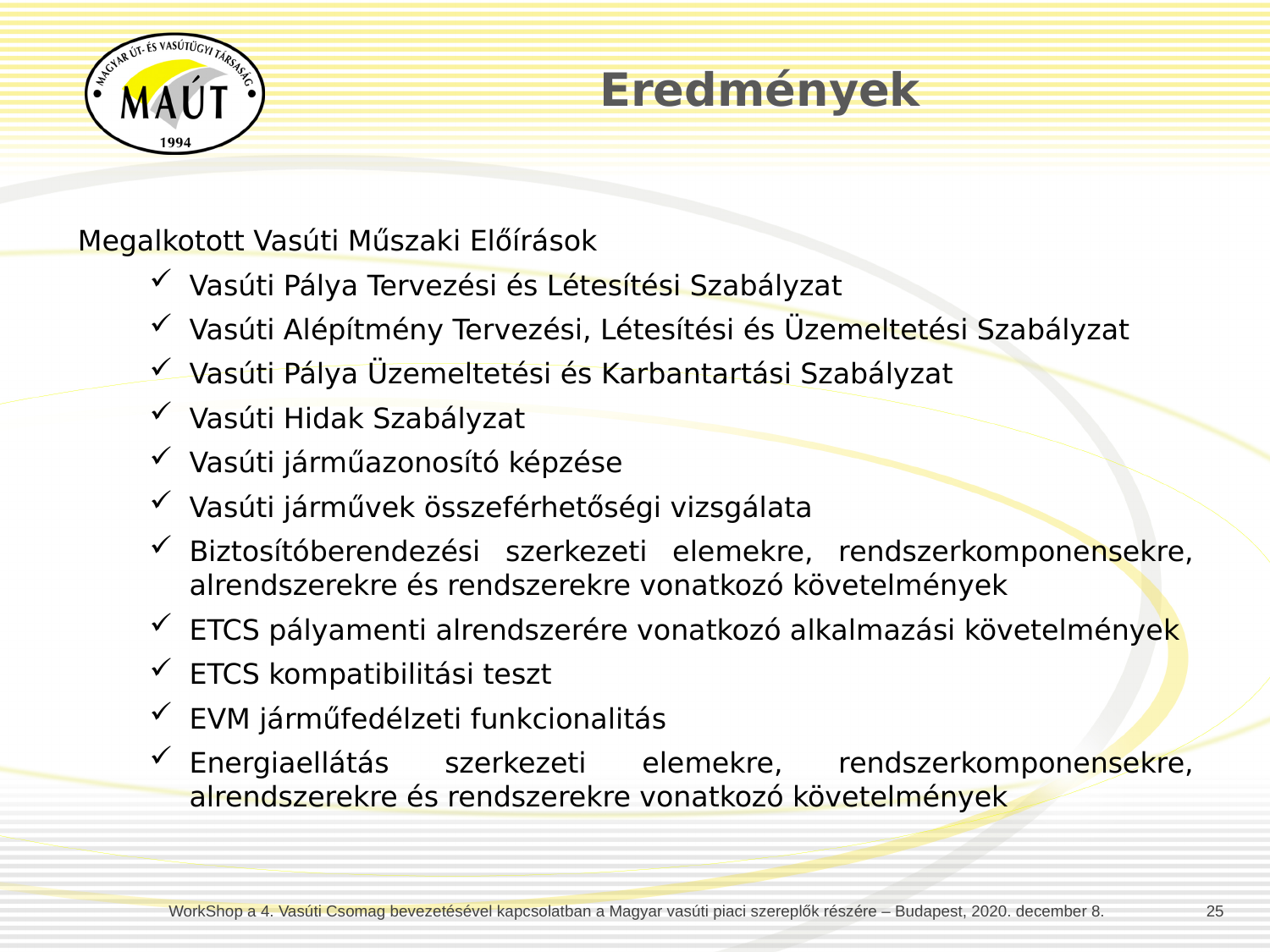

Eredmények

Megalkotott Vasúti Műszaki Előírások
Vasúti Pálya Tervezési és Létesítési Szabályzat
Vasúti Alépítmény Tervezési, Létesítési és Üzemeltetési Szabályzat
Vasúti Pálya Üzemeltetési és Karbantartási Szabályzat
Vasúti Hidak Szabályzat
Vasúti járműazonosító képzése
Vasúti járművek összeférhetőségi vizsgálata
Biztosítóberendezési szerkezeti elemekre, rendszerkomponensekre, alrendszerekre és rendszerekre vonatkozó követelmények
ETCS pályamenti alrendszerére vonatkozó alkalmazási követelmények
ETCS kompatibilitási teszt
EVM járműfedélzeti funkcionalitás
Energiaellátás szerkezeti elemekre, rendszerkomponensekre, alrendszerekre és rendszerekre vonatkozó követelmények